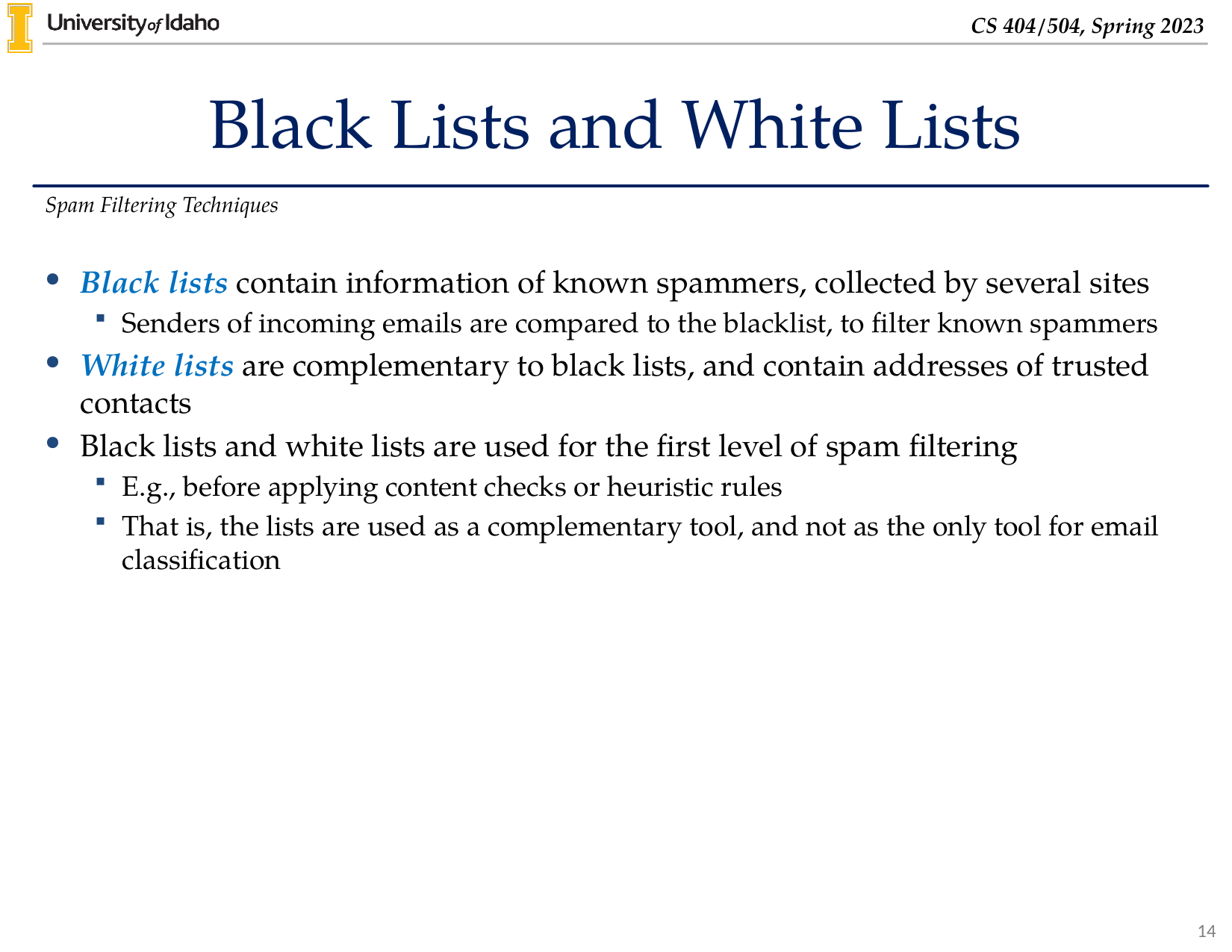

# Black Lists and White Lists
Spam Filtering Techniques

Black lists contain information of known spammers, collected by several sites
Senders of incoming emails are compared to the blacklist, to filter known spammers
White lists are complementary to black lists, and contain addresses of trusted contacts
Black lists and white lists are used for the first level of spam filtering
E.g., before applying content checks or heuristic rules
That is, the lists are used as a complementary tool, and not as the only tool for email classification